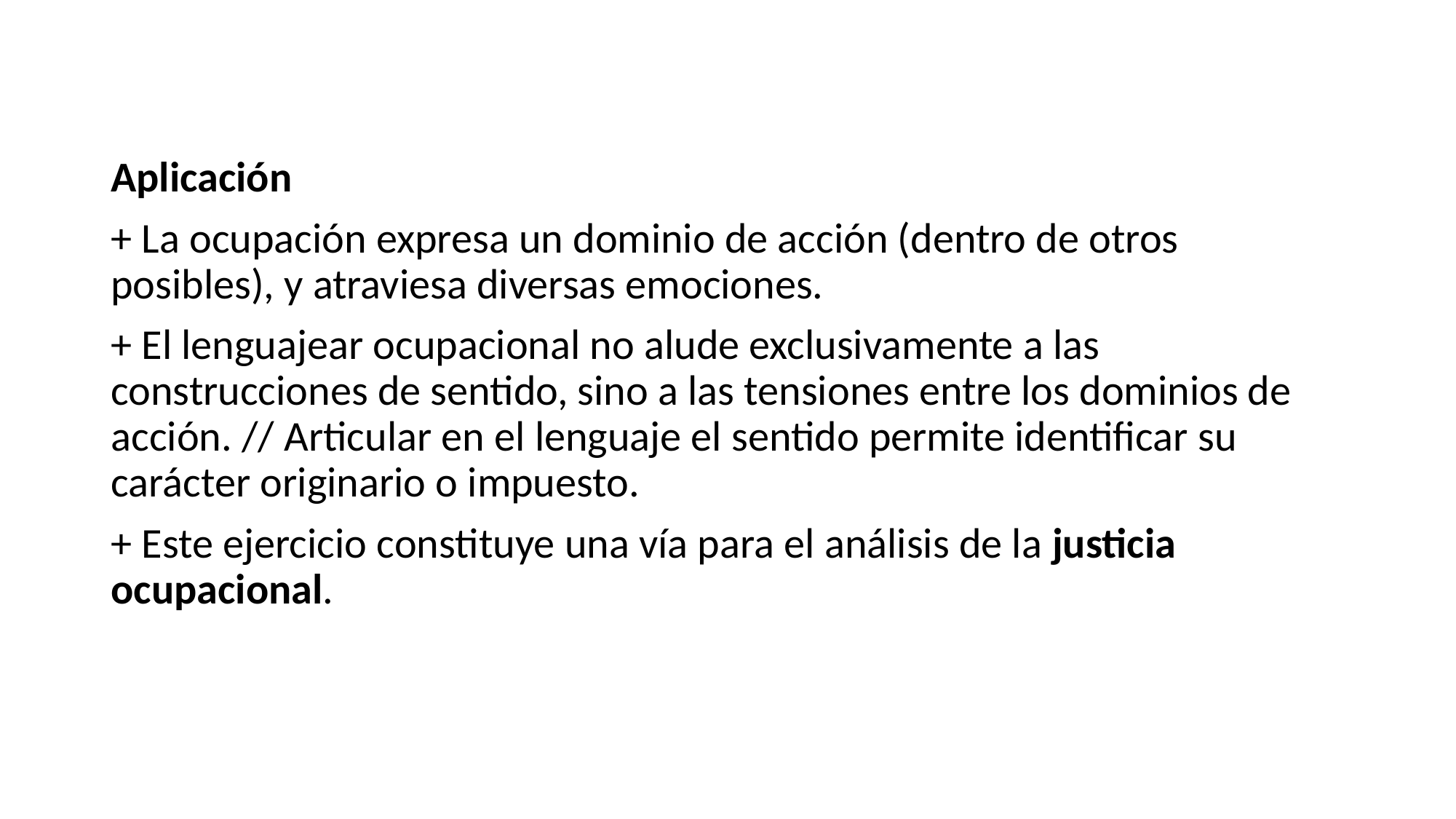

Aplicación
+ La ocupación expresa un dominio de acción (dentro de otros posibles), y atraviesa diversas emociones.
+ El lenguajear ocupacional no alude exclusivamente a las construcciones de sentido, sino a las tensiones entre los dominios de acción. // Articular en el lenguaje el sentido permite identificar su carácter originario o impuesto.
+ Este ejercicio constituye una vía para el análisis de la justicia ocupacional.